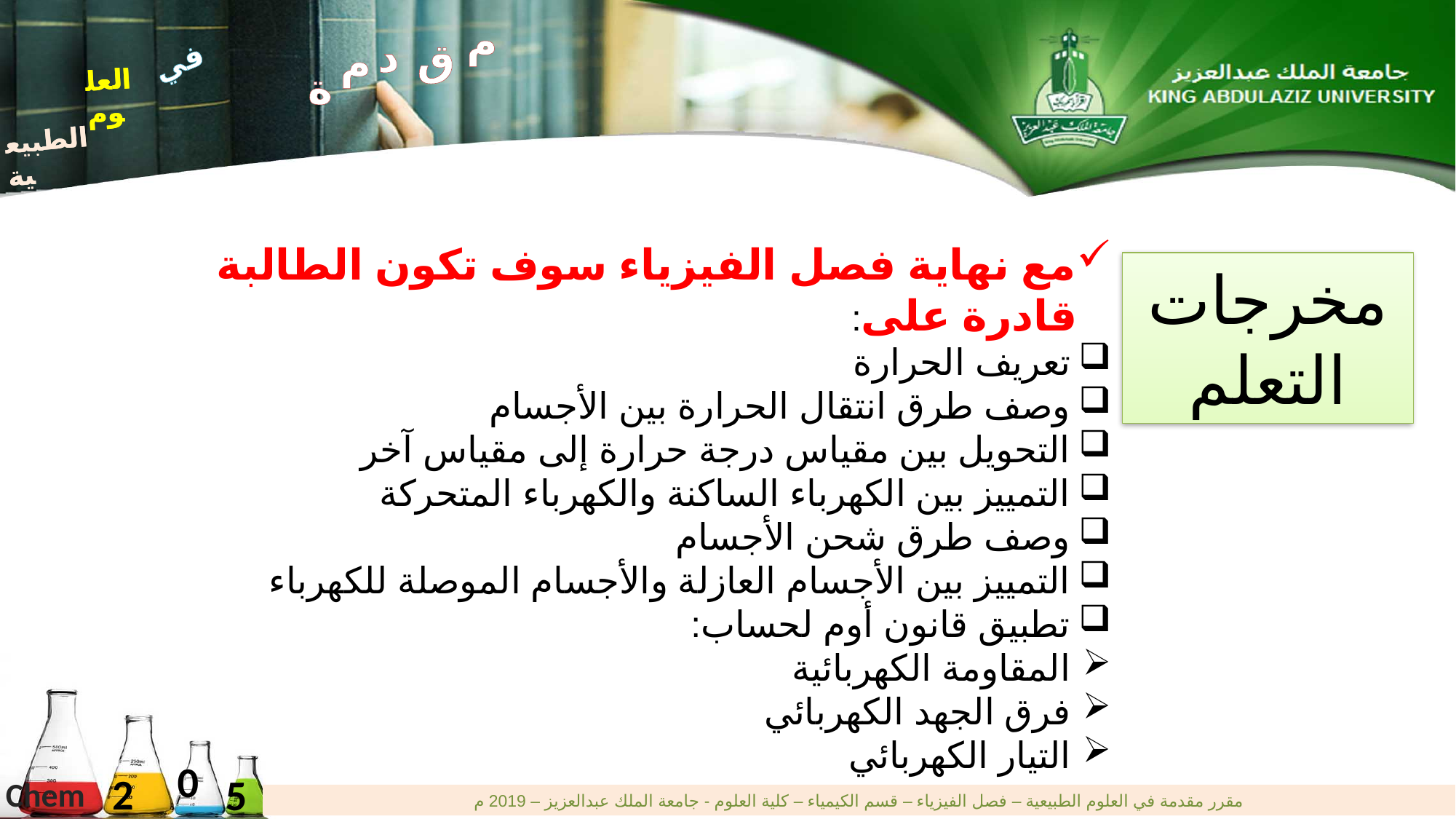

م
د
ق
م
ة
في
العلوم
الطبيعية
في
العلوم
الطبيعية
مع نهاية فصل الفيزياء سوف تكون الطالبة قادرة على:
تعريف الحرارة
وصف طرق انتقال الحرارة بين الأجسام
التحويل بين مقياس درجة حرارة إلى مقياس آخر
التمييز بين الكهرباء الساكنة والكهرباء المتحركة
وصف طرق شحن الأجسام
التمييز بين الأجسام العازلة والأجسام الموصلة للكهرباء
تطبيق قانون أوم لحساب:
المقاومة الكهربائية
فرق الجهد الكهربائي
التيار الكهربائي
مخرجات التعلم
0
2
5
Chem
مقرر مقدمة في العلوم الطبيعية – فصل الفيزياء – قسم الكيمياء – كلية العلوم - جامعة الملك عبدالعزيز – 2019 م